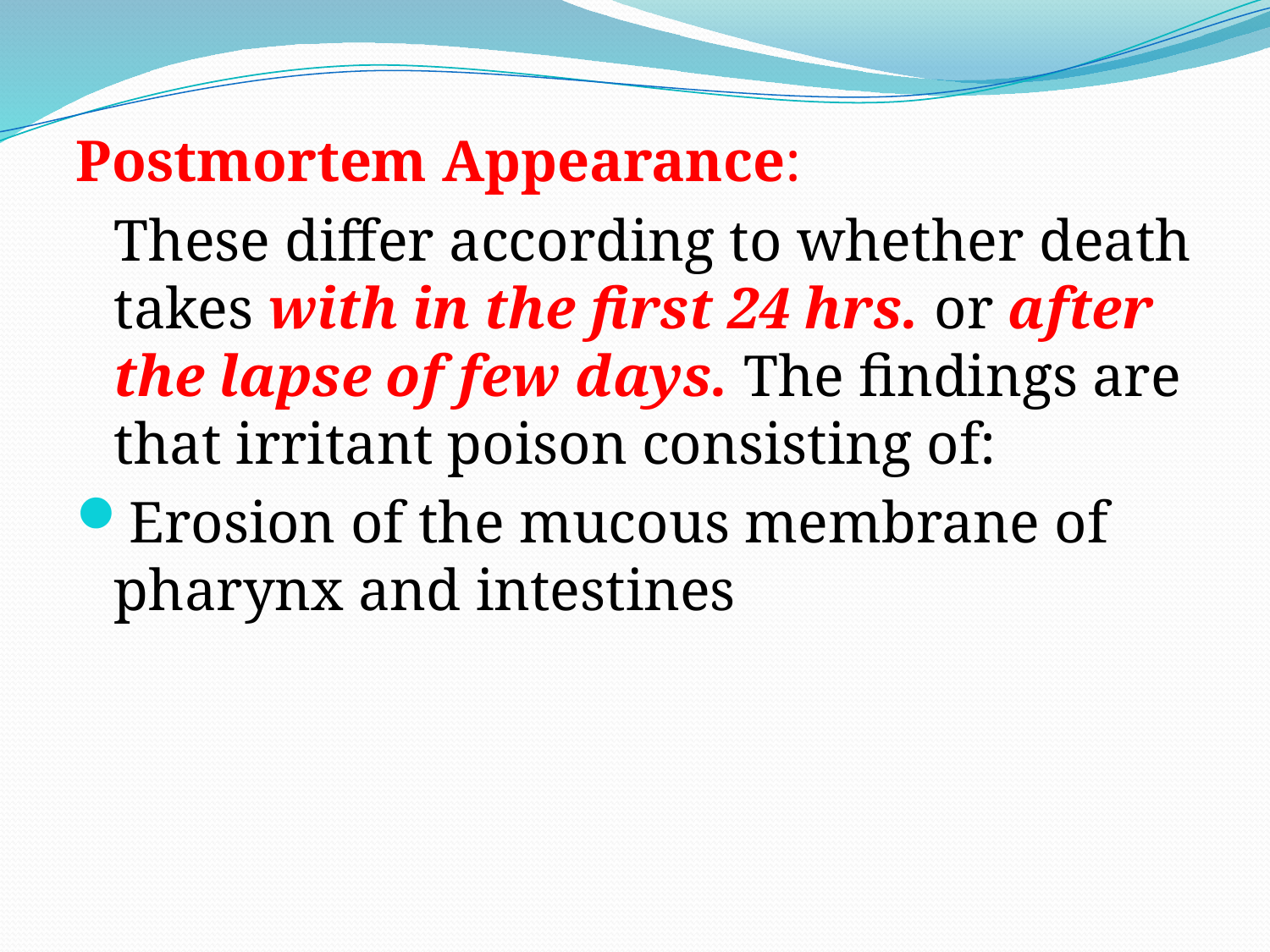

Postmortem Appearance:
	These differ according to whether death takes with in the first 24 hrs. or after the lapse of few days. The findings are that irritant poison consisting of:
Erosion of the mucous membrane of pharynx and intestines